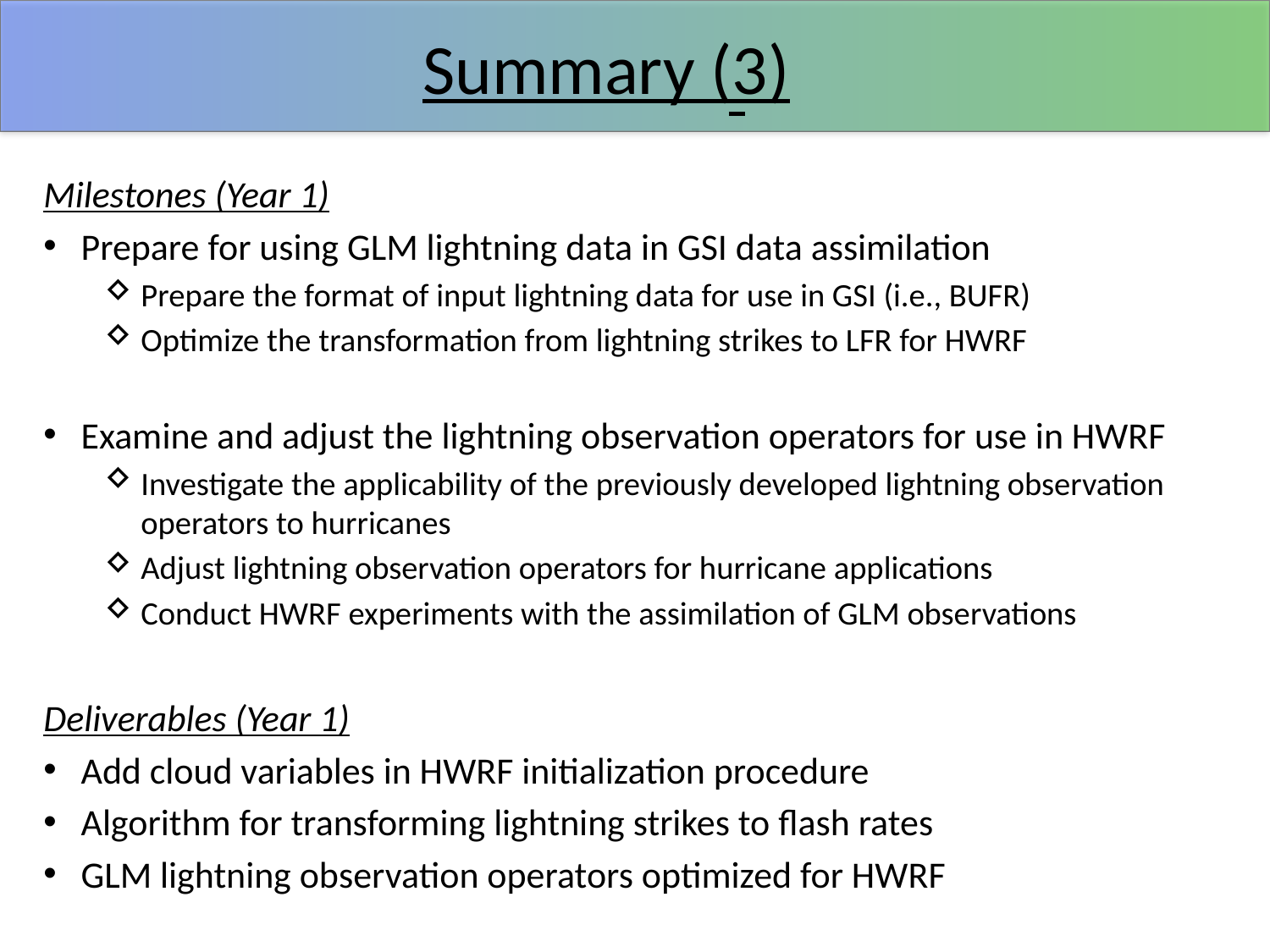

# Summary (3)

Milestones (Year 1)
Prepare for using GLM lightning data in GSI data assimilation
Prepare the format of input lightning data for use in GSI (i.e., BUFR)
Optimize the transformation from lightning strikes to LFR for HWRF

Examine and adjust the lightning observation operators for use in HWRF
Investigate the applicability of the previously developed lightning observation operators to hurricanes
Adjust lightning observation operators for hurricane applications
Conduct HWRF experiments with the assimilation of GLM observations

Deliverables (Year 1)
Add cloud variables in HWRF initialization procedure
Algorithm for transforming lightning strikes to flash rates
GLM lightning observation operators optimized for HWRF